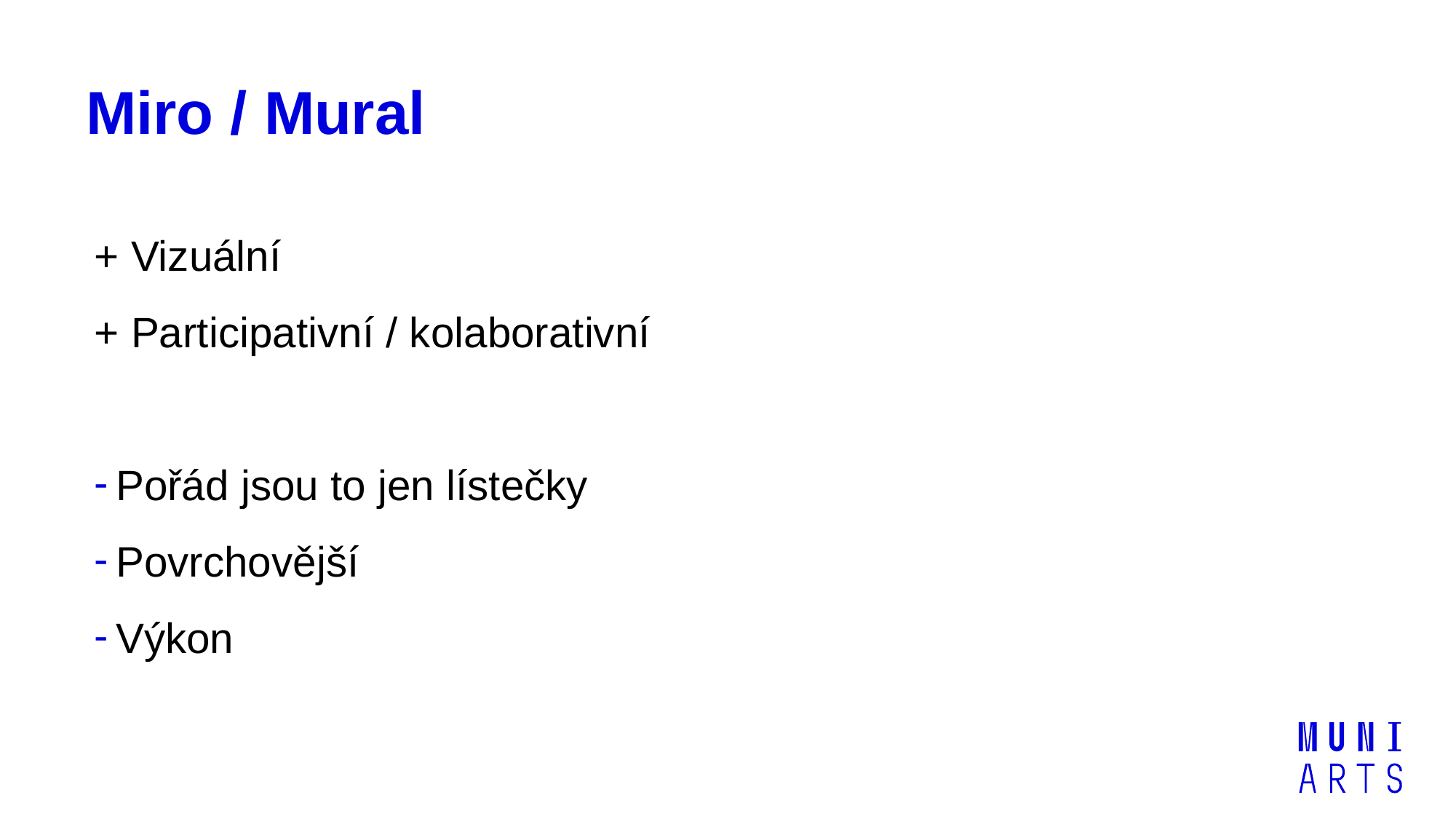

# Miro / Mural
+ Vizuální
+ Participativní / kolaborativní

Pořád jsou to jen lístečky
Povrchovější
Výkon